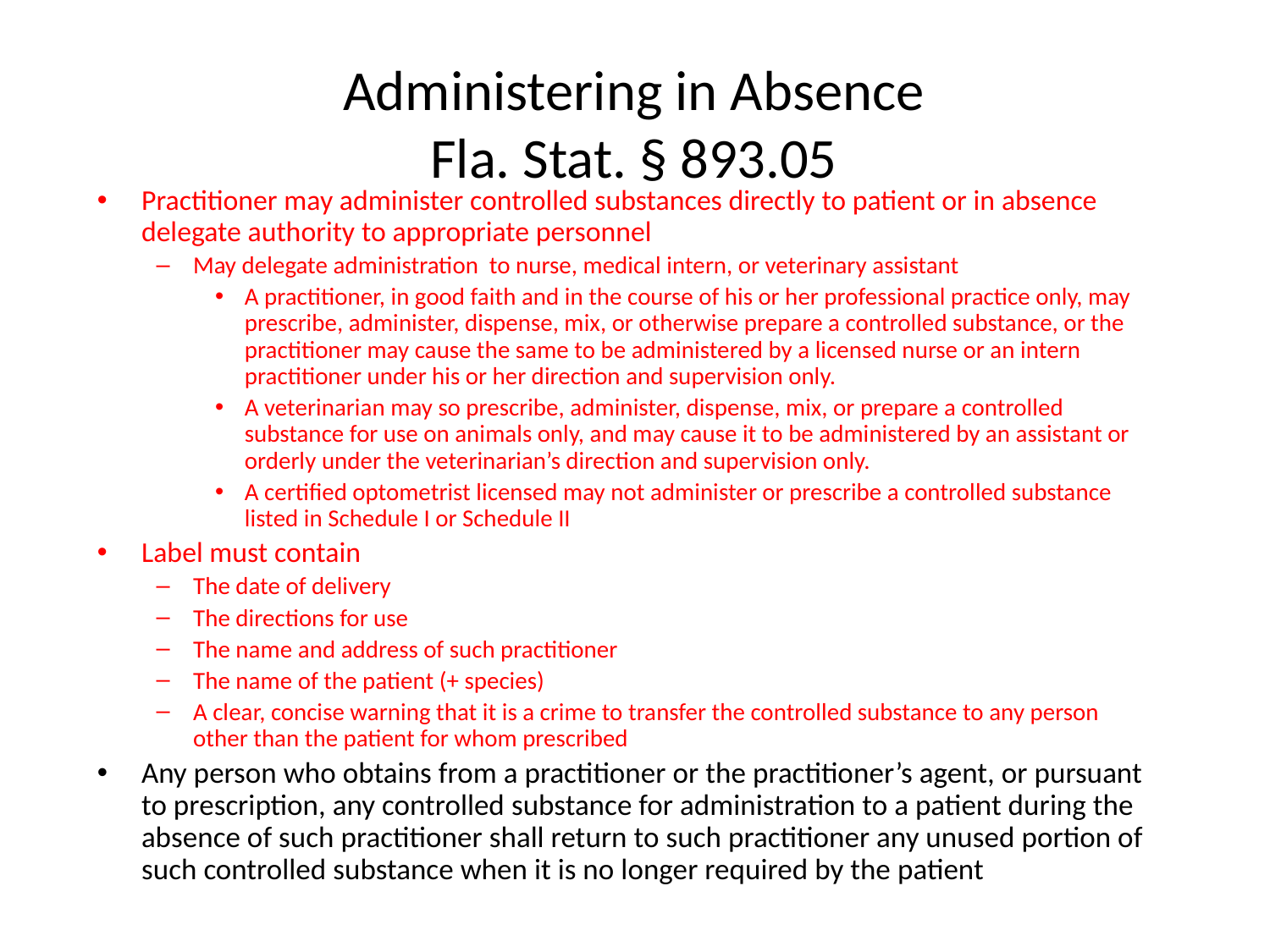

# Administering in Absence Fla. Stat. § 893.05
Practitioner may administer controlled substances directly to patient or in absence delegate authority to appropriate personnel
May delegate administration  to nurse, medical intern, or veterinary assistant
A practitioner, in good faith and in the course of his or her professional practice only, may prescribe, administer, dispense, mix, or otherwise prepare a controlled substance, or the practitioner may cause the same to be administered by a licensed nurse or an intern practitioner under his or her direction and supervision only.
A veterinarian may so prescribe, administer, dispense, mix, or prepare a controlled substance for use on animals only, and may cause it to be administered by an assistant or orderly under the veterinarian’s direction and supervision only.
A certified optometrist licensed may not administer or prescribe a controlled substance listed in Schedule I or Schedule II
Label must contain
The date of delivery
The directions for use
The name and address of such practitioner
The name of the patient (+ species)
A clear, concise warning that it is a crime to transfer the controlled substance to any person other than the patient for whom prescribed
Any person who obtains from a practitioner or the practitioner’s agent, or pursuant to prescription, any controlled substance for administration to a patient during the absence of such practitioner shall return to such practitioner any unused portion of such controlled substance when it is no longer required by the patient